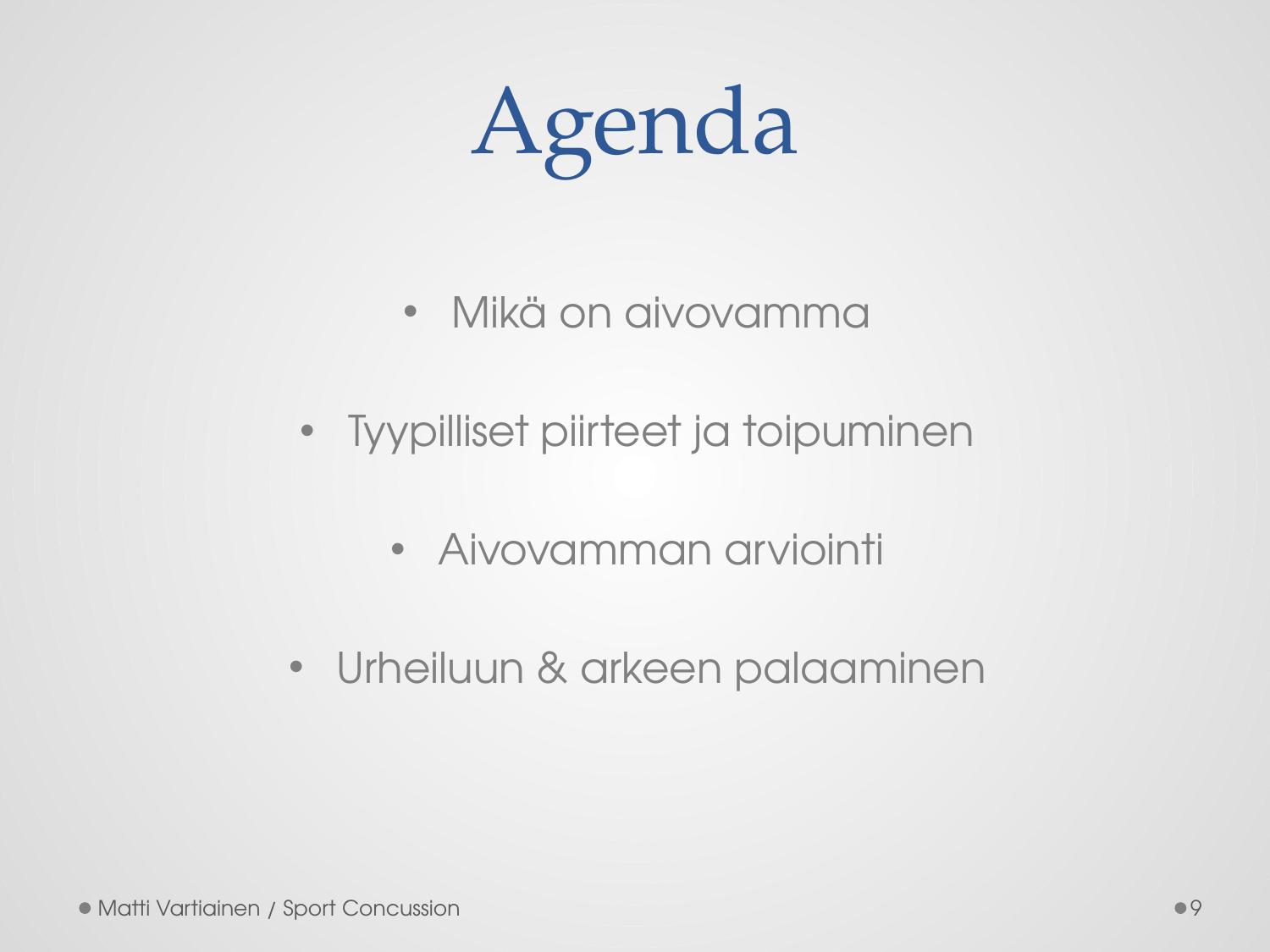

# Agenda
Mikä on aivovamma

Tyypilliset piirteet ja toipuminen

Aivovamman arviointi

Urheiluun & arkeen palaaminen
Matti Vartiainen / Sport Concussion
9